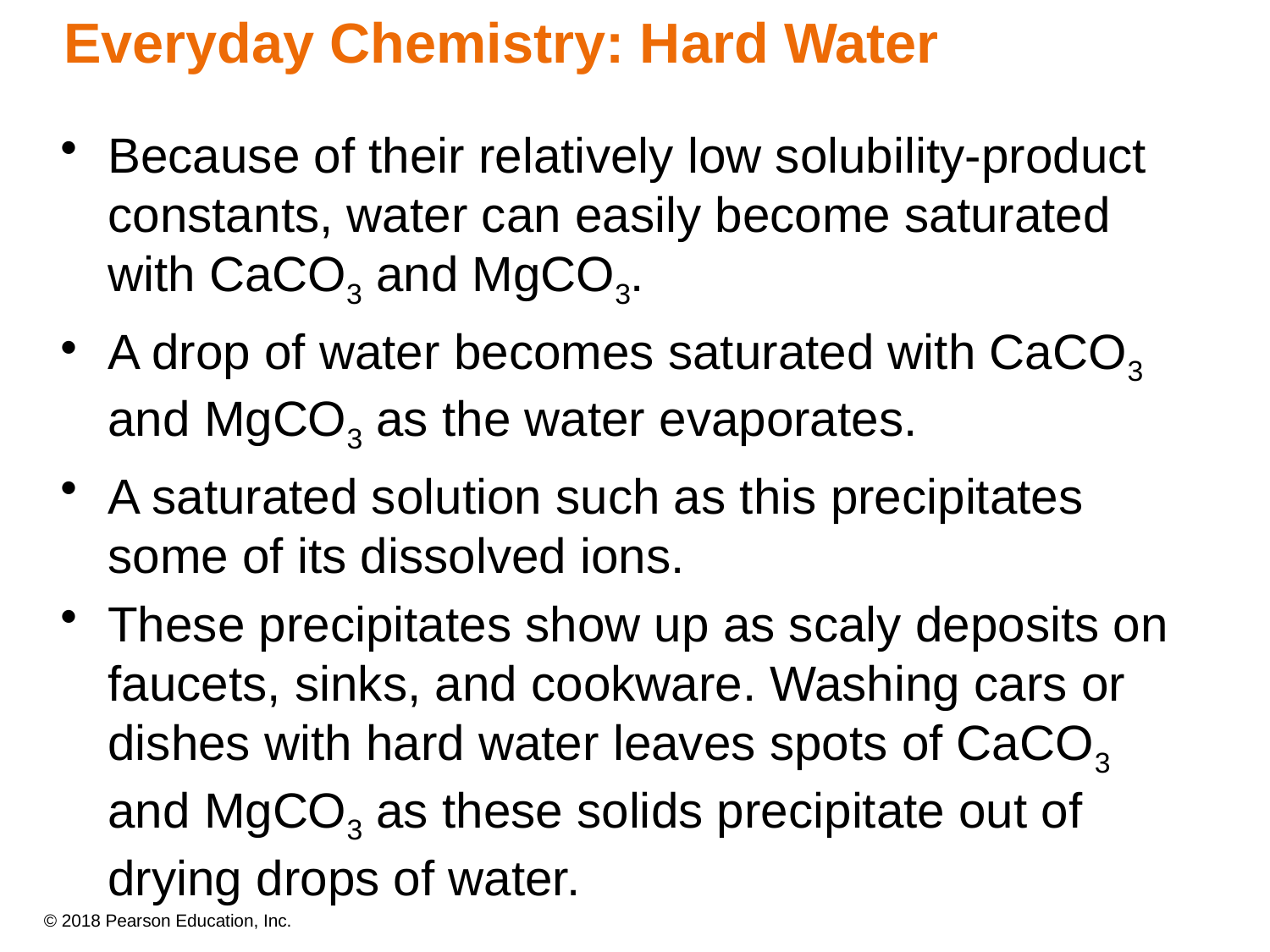

# Everyday Chemistry: Hard Water
Because of their relatively low solubility-product constants, water can easily become saturated with CaCO3 and MgCO3.
A drop of water becomes saturated with CaCO3 and MgCO3 as the water evaporates.
A saturated solution such as this precipitates some of its dissolved ions.
These precipitates show up as scaly deposits on faucets, sinks, and cookware. Washing cars or dishes with hard water leaves spots of CaCO3 and MgCO3 as these solids precipitate out of drying drops of water.